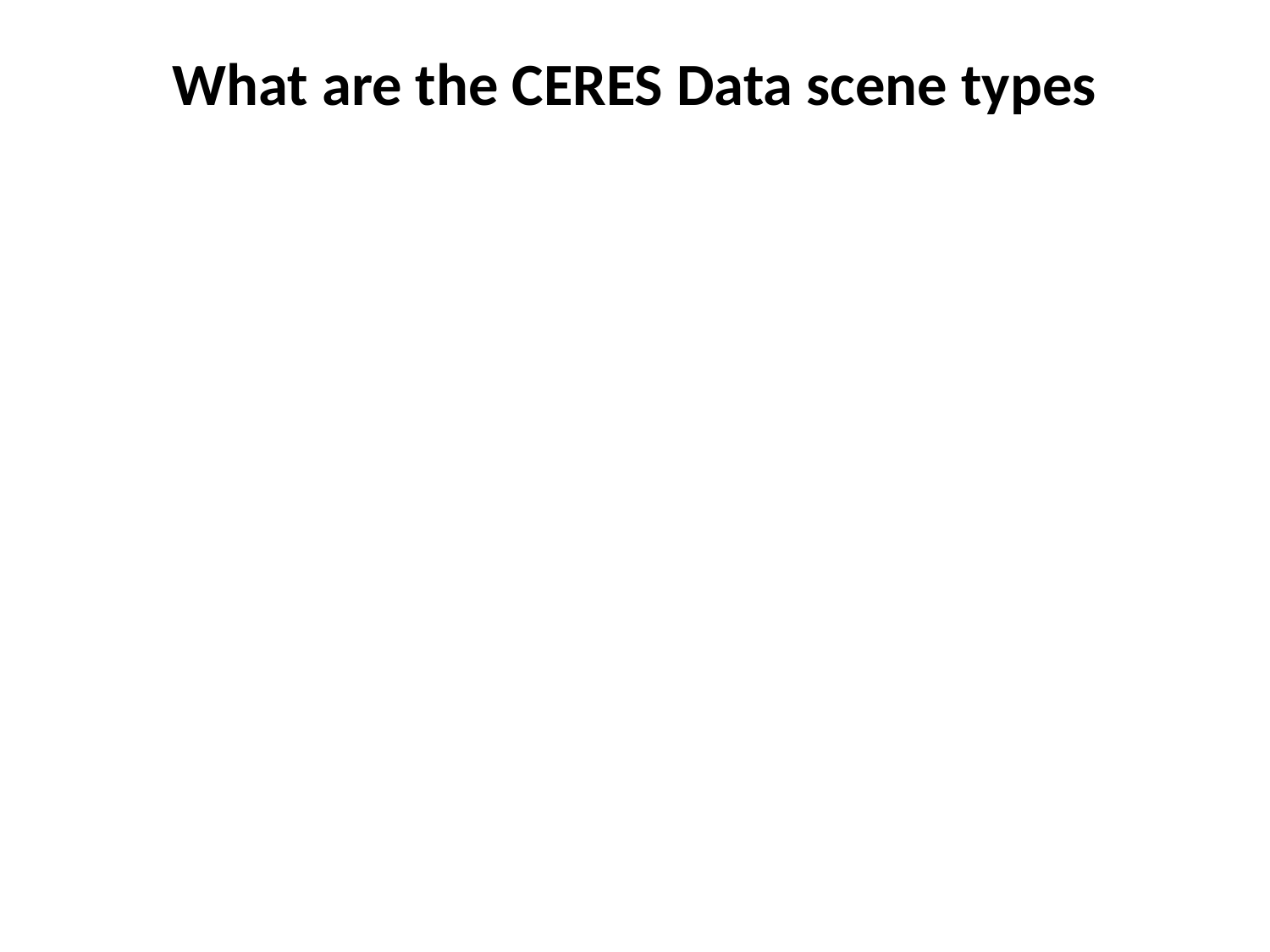

# What are the CERES Data scene types